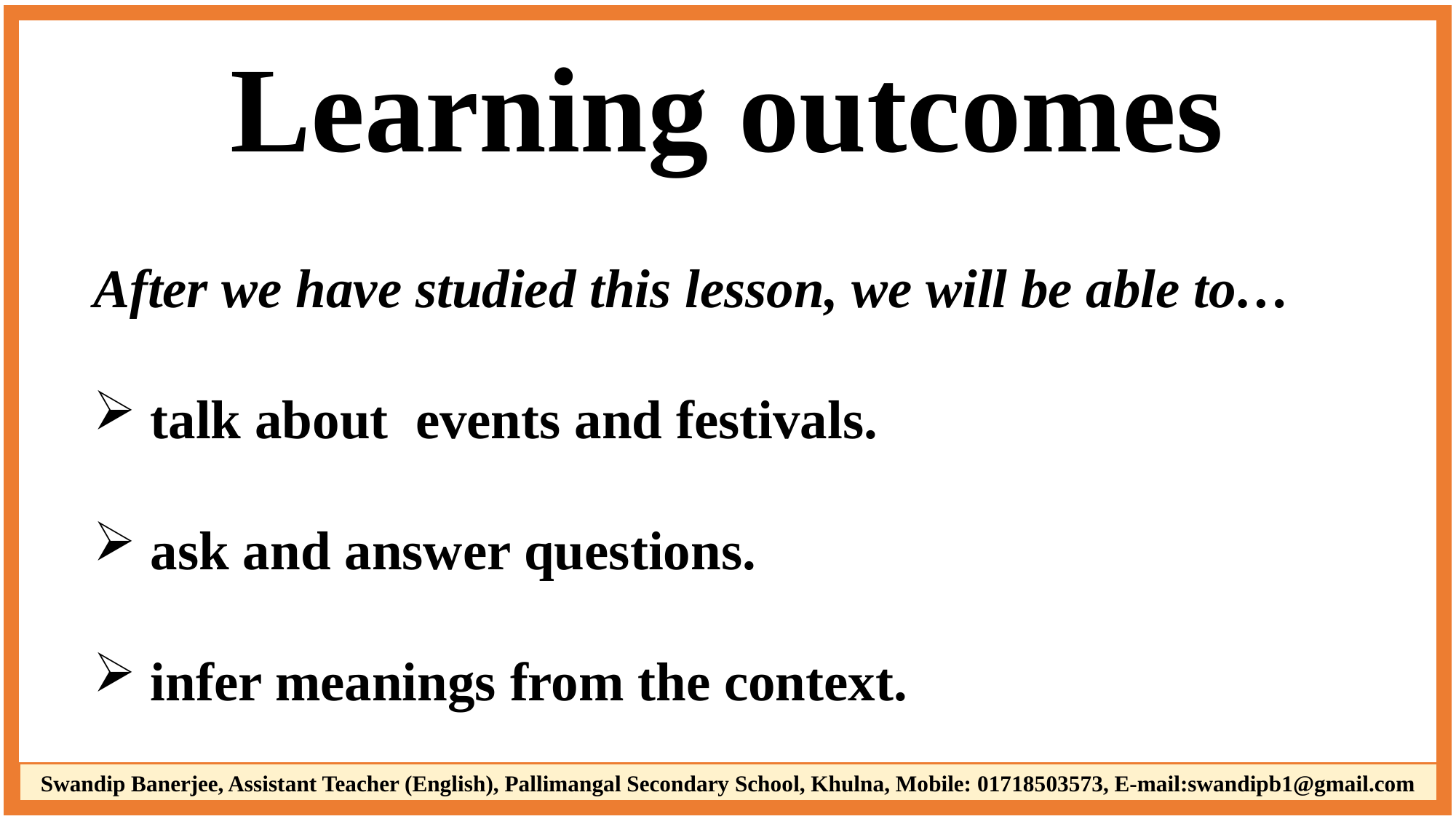

Learning outcomes
After we have studied this lesson, we will be able to…

 talk about  events and festivals.

 ask and answer questions.

 infer meanings from the context.